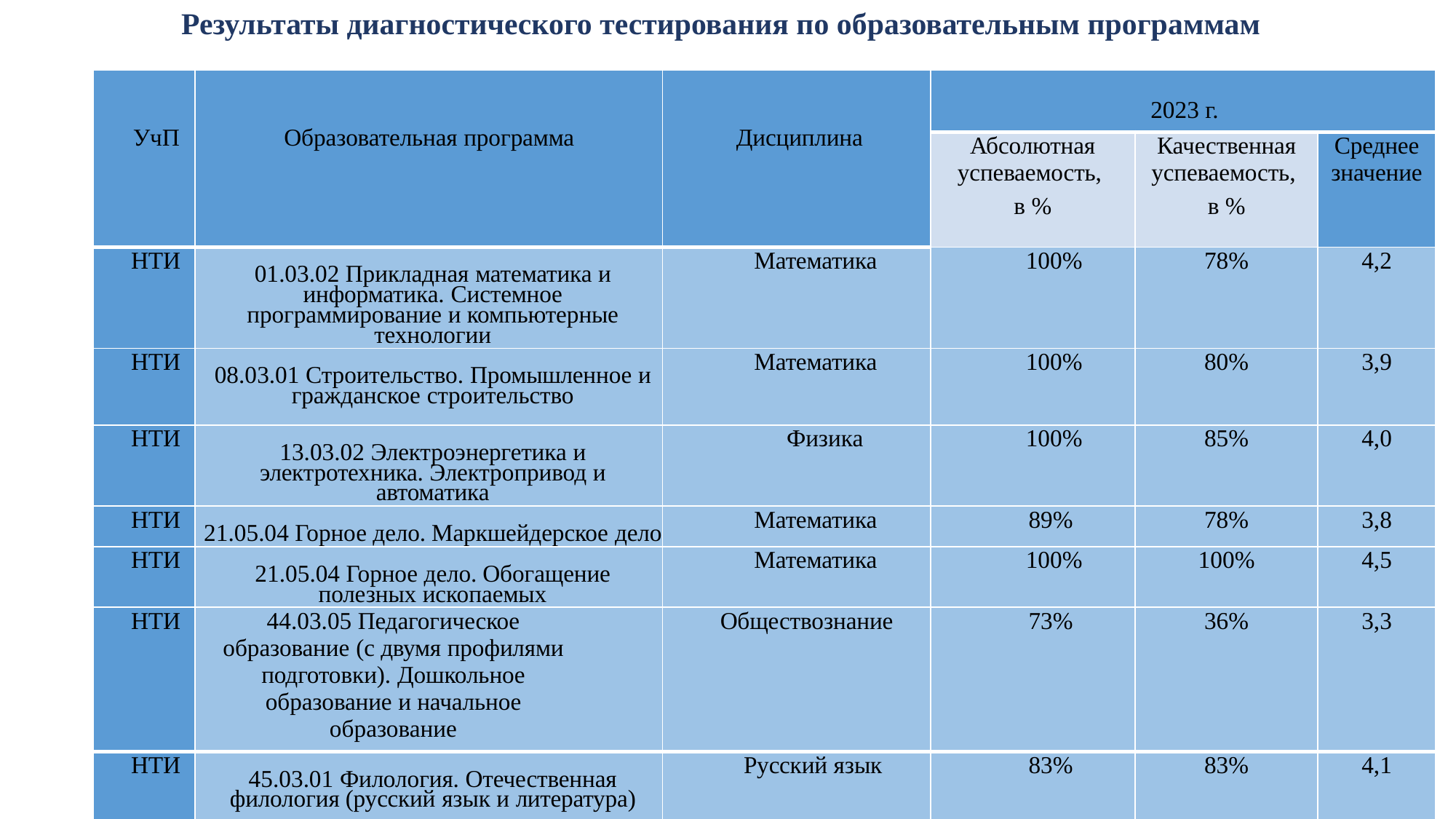

# Результаты диагностического тестирования по образовательным программам
| УчП | Образовательная программа | Дисциплина | 2023 г. |  |  |
| --- | --- | --- | --- | --- | --- |
|  |  |  | Абсолютная успеваемость, в % | Качественная успеваемость, в % | Среднее значение |
| НТИ | 01.03.02 Прикладная математика и информатика. Системное программирование и компьютерные технологии | Математика | 100% | 78% | 4,2 |
| НТИ | 08.03.01 Строительство. Промышленное и гражданское строительство | Математика | 100% | 80% | 3,9 |
| НТИ | 13.03.02 Электроэнергетика и электротехника. Электропривод и автоматика | Физика | 100% | 85% | 4,0 |
| НТИ | 21.05.04 Горное дело. Маркшейдерское дело | Математика | 89% | 78% | 3,8 |
| НТИ | 21.05.04 Горное дело. Обогащение полезных ископаемых | Математика | 100% | 100% | 4,5 |
| НТИ | 44.03.05 Педагогическое образование (с двумя профилями подготовки). Дошкольное образование и начальное образование | Обществознание | 73% | 36% | 3,3 |
| НТИ | 45.03.01 Филология. Отечественная филология (русский язык и литература) | Русский язык | 83% | 83% | 4,1 |